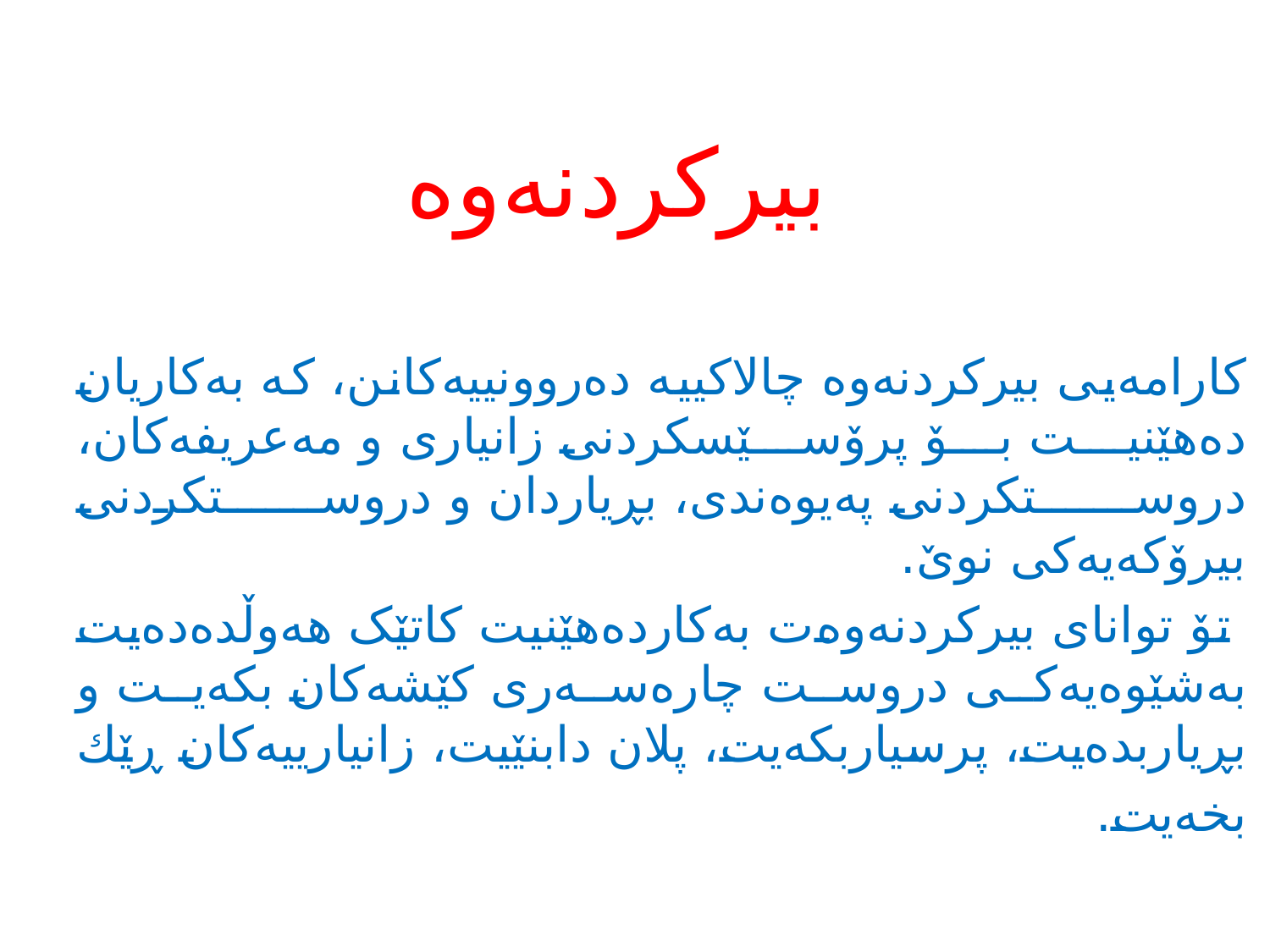

بیركردنه‌وه‌
کارامەیی بیرکردنەوە چالاکییە دەروونییەکانن، کە بەکاریان دەهێنیت بۆ پرۆسێسکردنی زانیاری و مه‌عریفه‌كان، دروستکردنی پەیوەندی، بڕیاردان و دروستکردنی بیرۆکەیەکی نوێ.
 تۆ توانای بیرکردنەوەت بەکاردەهێنیت کاتێک هەوڵدەدەیت به‌شێوه‌یه‌كی دروست چارەسەری کێشەکان بكه‌یت و بڕیاربده‌یت، پرسیاربكه‌یت، پلان دابنێیت، زانیارییه‌كان ڕێك
بخه‌یت.